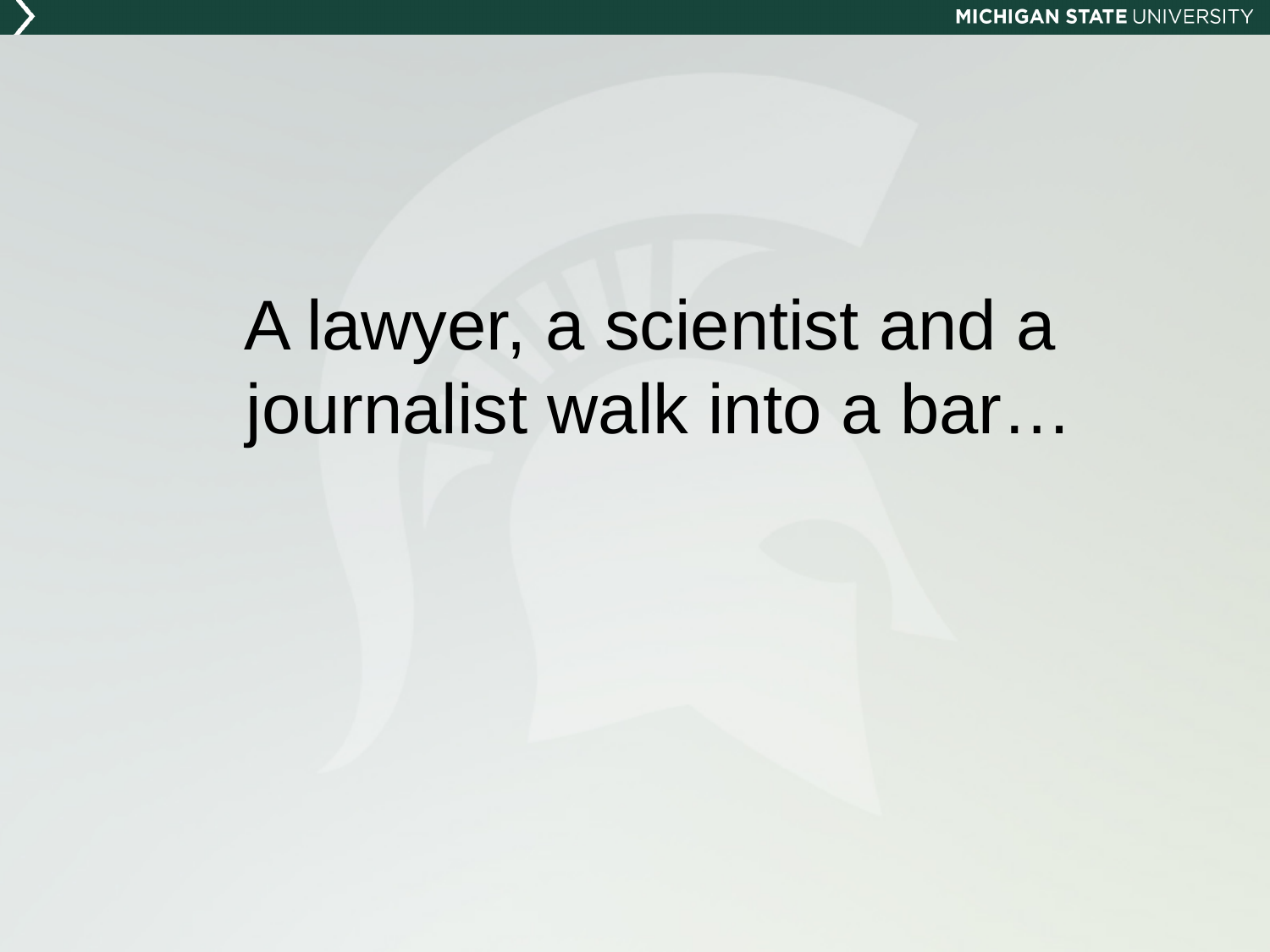

A lawyer, a scientist and a  journalist walk into a bar…